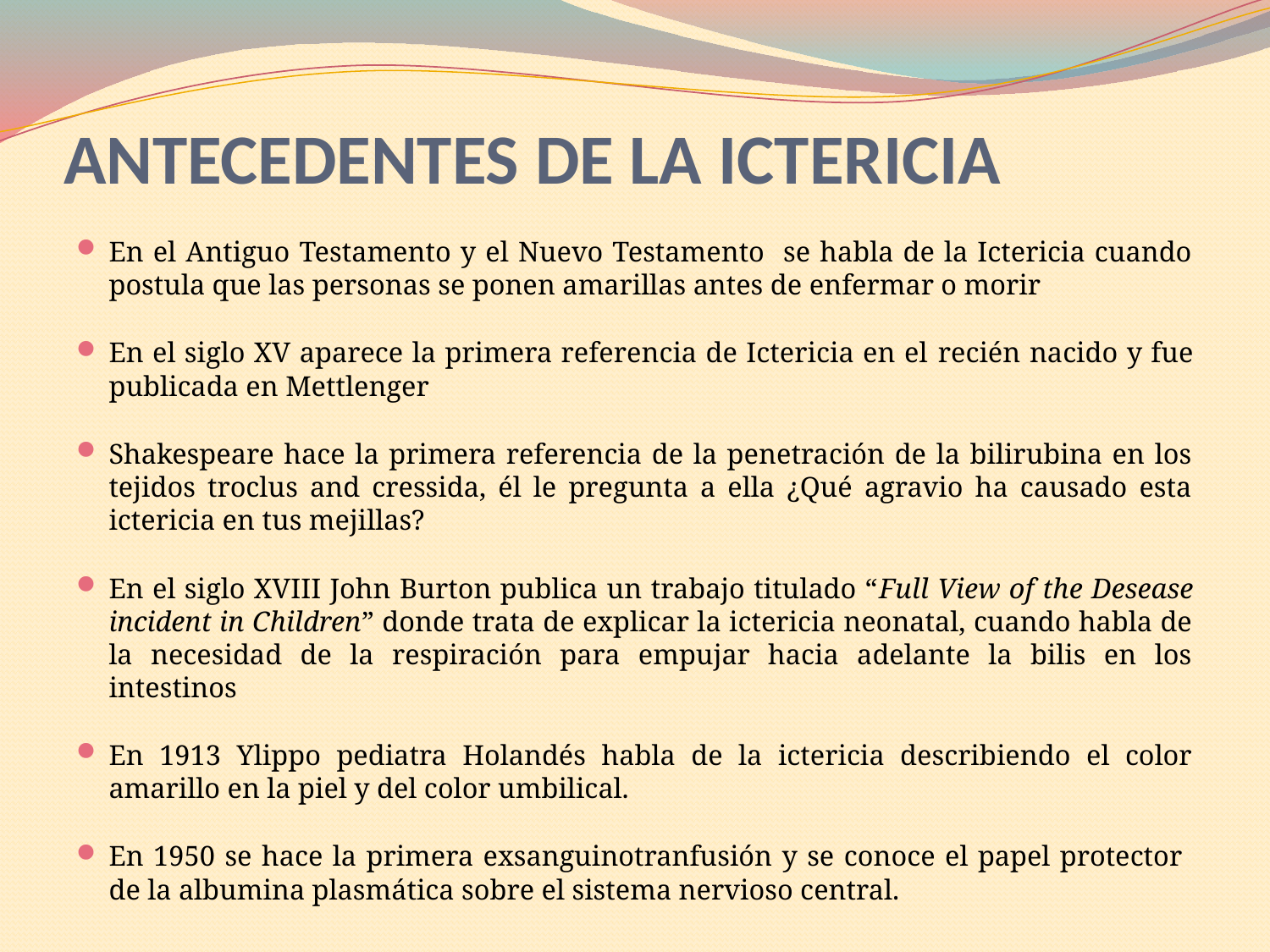

# ANTECEDENTES DE LA ICTERICIA
En el Antiguo Testamento y el Nuevo Testamento  se habla de la Ictericia cuando postula que las personas se ponen amarillas antes de enfermar o morir

En el siglo XV aparece la primera referencia de Ictericia en el recién nacido y fue publicada en Mettlenger

Shakespeare hace la primera referencia de la penetración de la bilirubina en los tejidos troclus and cressida, él le pregunta a ella ¿Qué agravio ha causado esta ictericia en tus mejillas?

En el siglo XVIII John Burton publica un trabajo titulado “Full View of the Desease incident in Children” donde trata de explicar la ictericia neonatal, cuando habla de la necesidad de la respiración para empujar hacia adelante la bilis en los intestinos

En 1913 Ylippo pediatra Holandés habla de la ictericia describiendo el color amarillo en la piel y del color umbilical.

En 1950 se hace la primera exsanguinotranfusión y se conoce el papel protector  de la albumina plasmática sobre el sistema nervioso central.